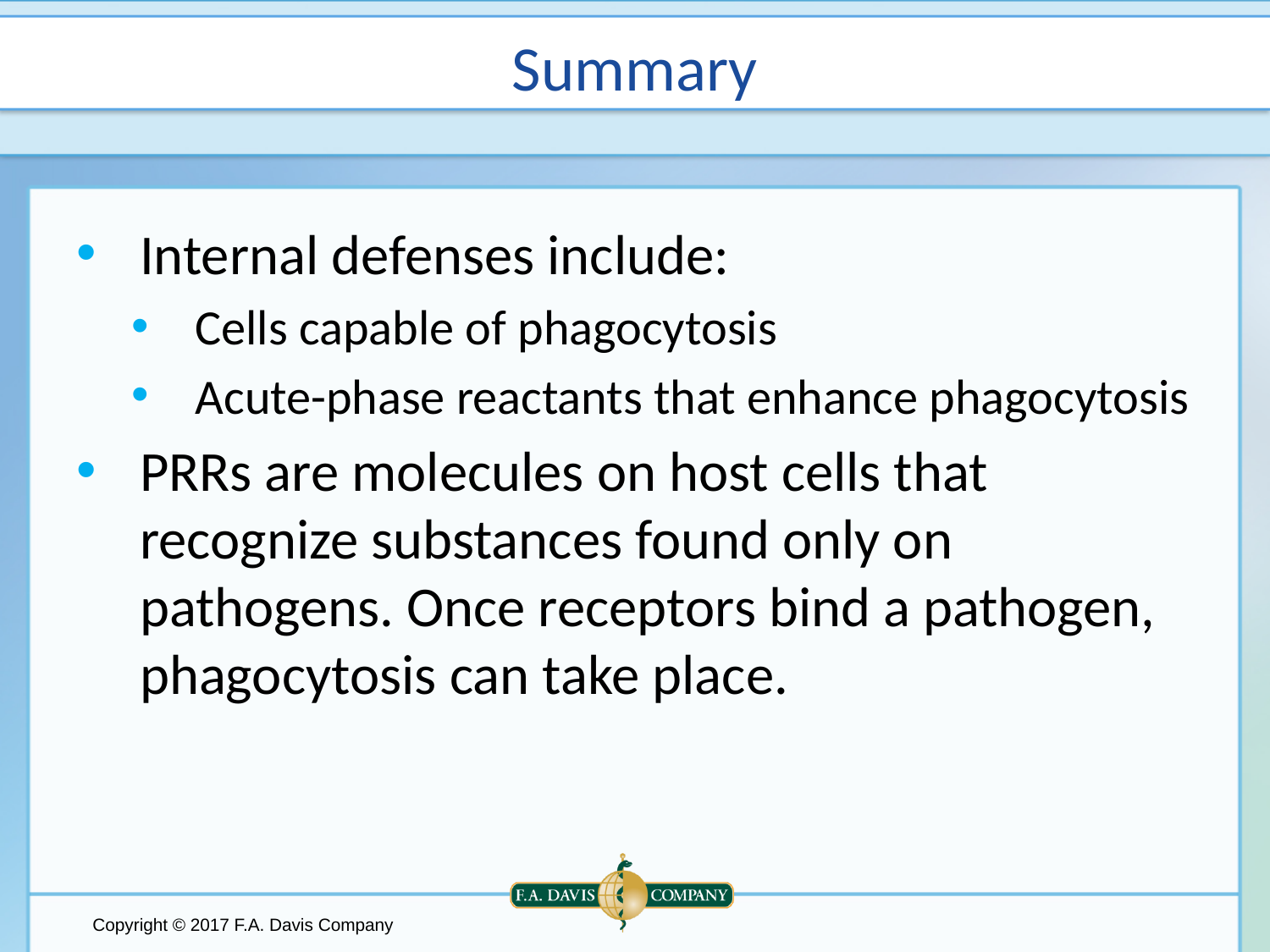

# Summary
Internal defenses include:
Cells capable of phagocytosis
Acute-phase reactants that enhance phagocytosis
PRRs are molecules on host cells that recognize substances found only on pathogens. Once receptors bind a pathogen, phagocytosis can take place.